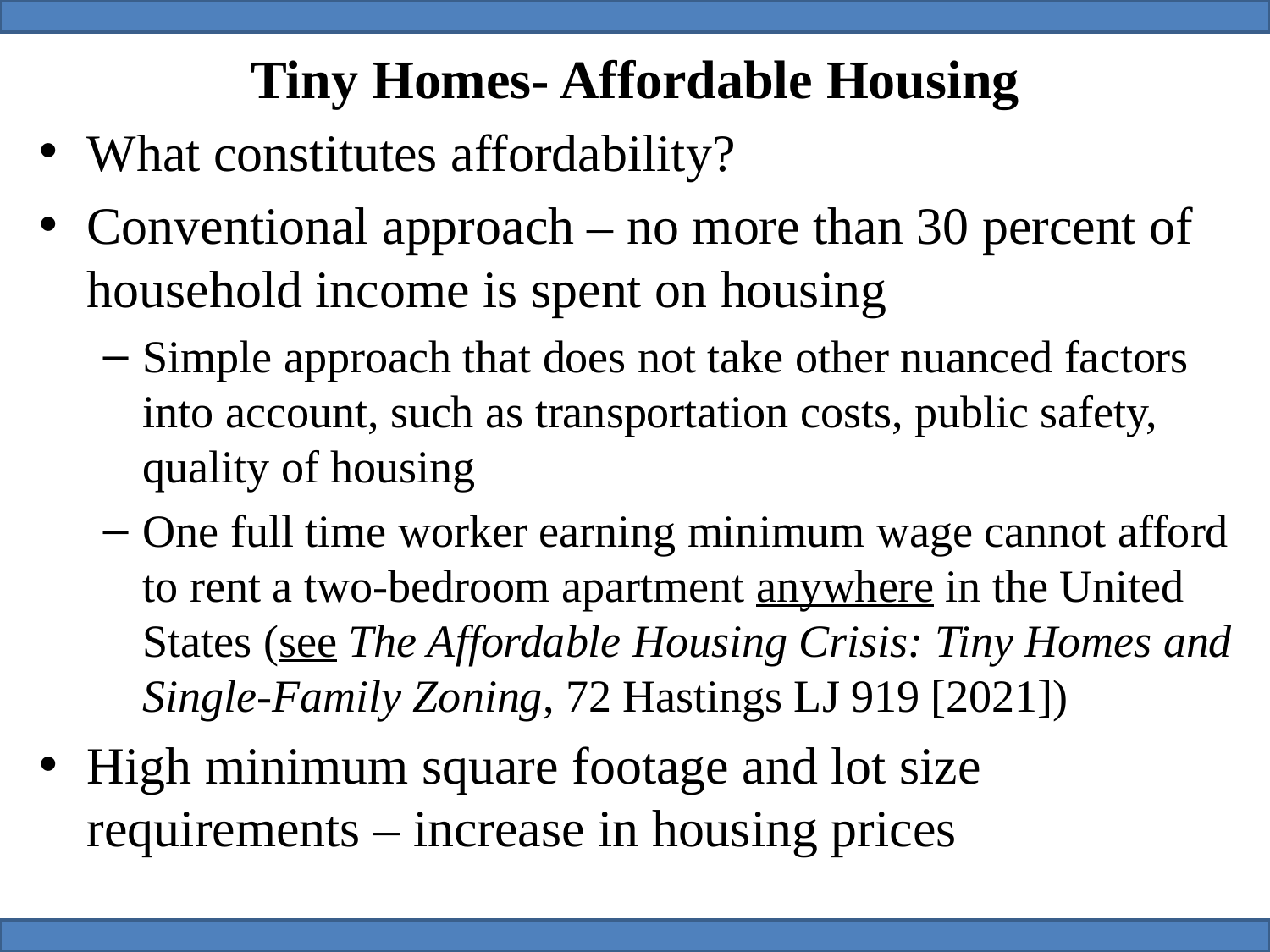

# Tiny Homes- Affordable Housing
What constitutes affordability?
Conventional approach – no more than 30 percent of household income is spent on housing
Simple approach that does not take other nuanced factors into account, such as transportation costs, public safety, quality of housing
One full time worker earning minimum wage cannot afford to rent a two-bedroom apartment anywhere in the United States (see The Affordable Housing Crisis: Tiny Homes and Single-Family Zoning, 72 Hastings LJ 919 [2021])
High minimum square footage and lot size requirements – increase in housing prices